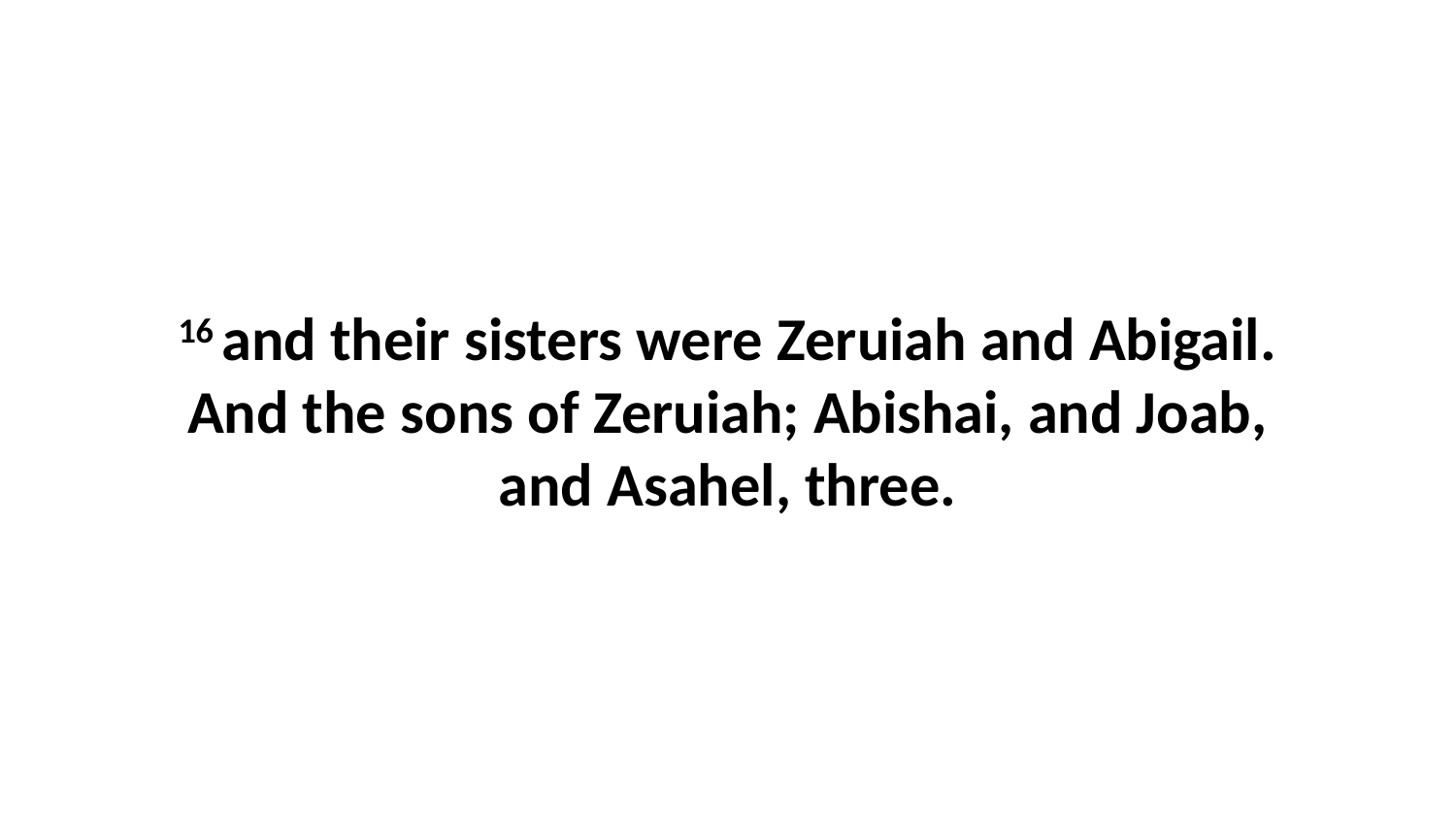

16 and their sisters were Zeruiah and Abigail. And the sons of Zeruiah; Abishai, and Joab, and Asahel, three.